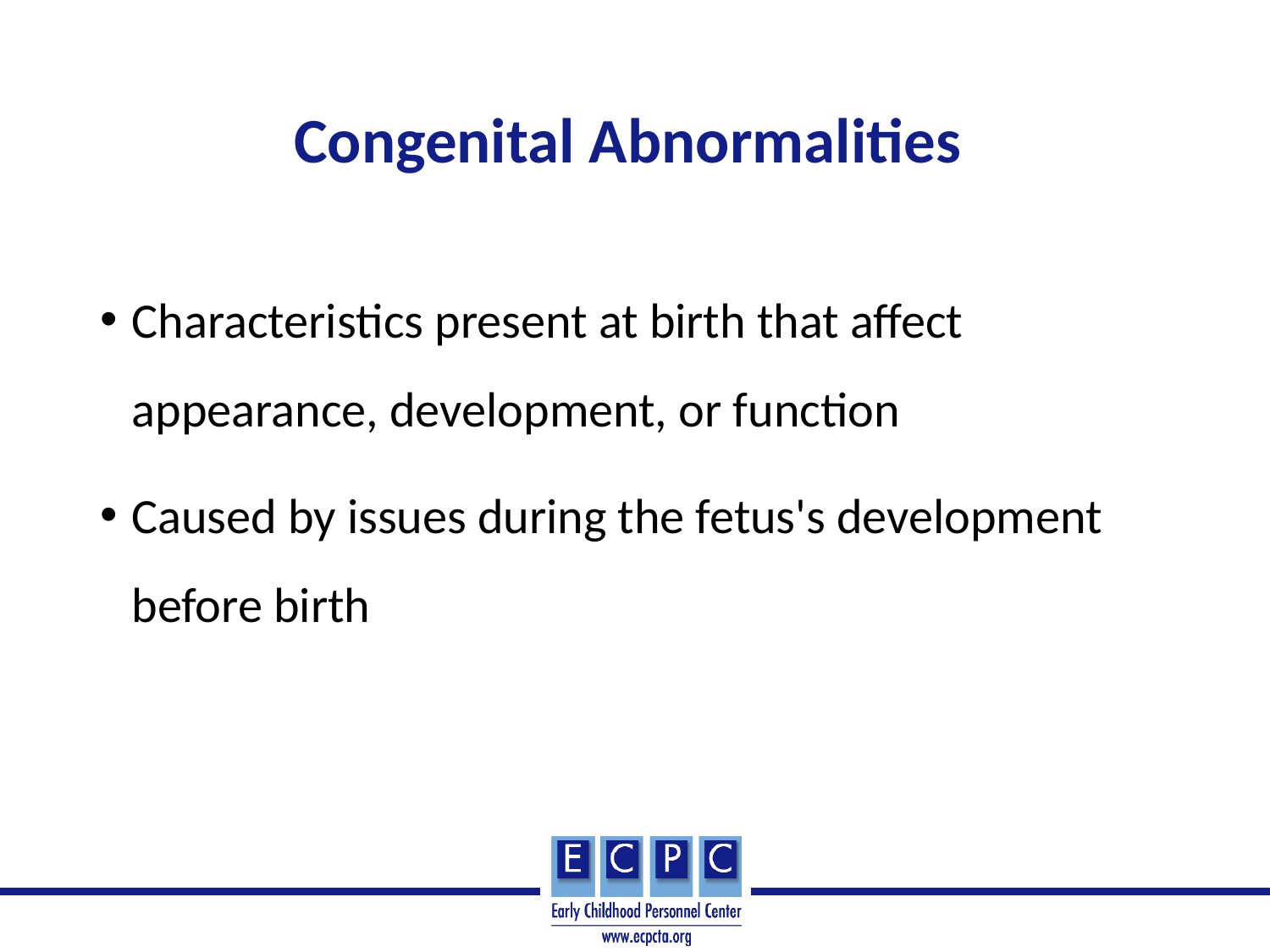

# Congenital Abnormalities
Characteristics present at birth that affect appearance, development, or function
Caused by issues during the fetus's development before birth